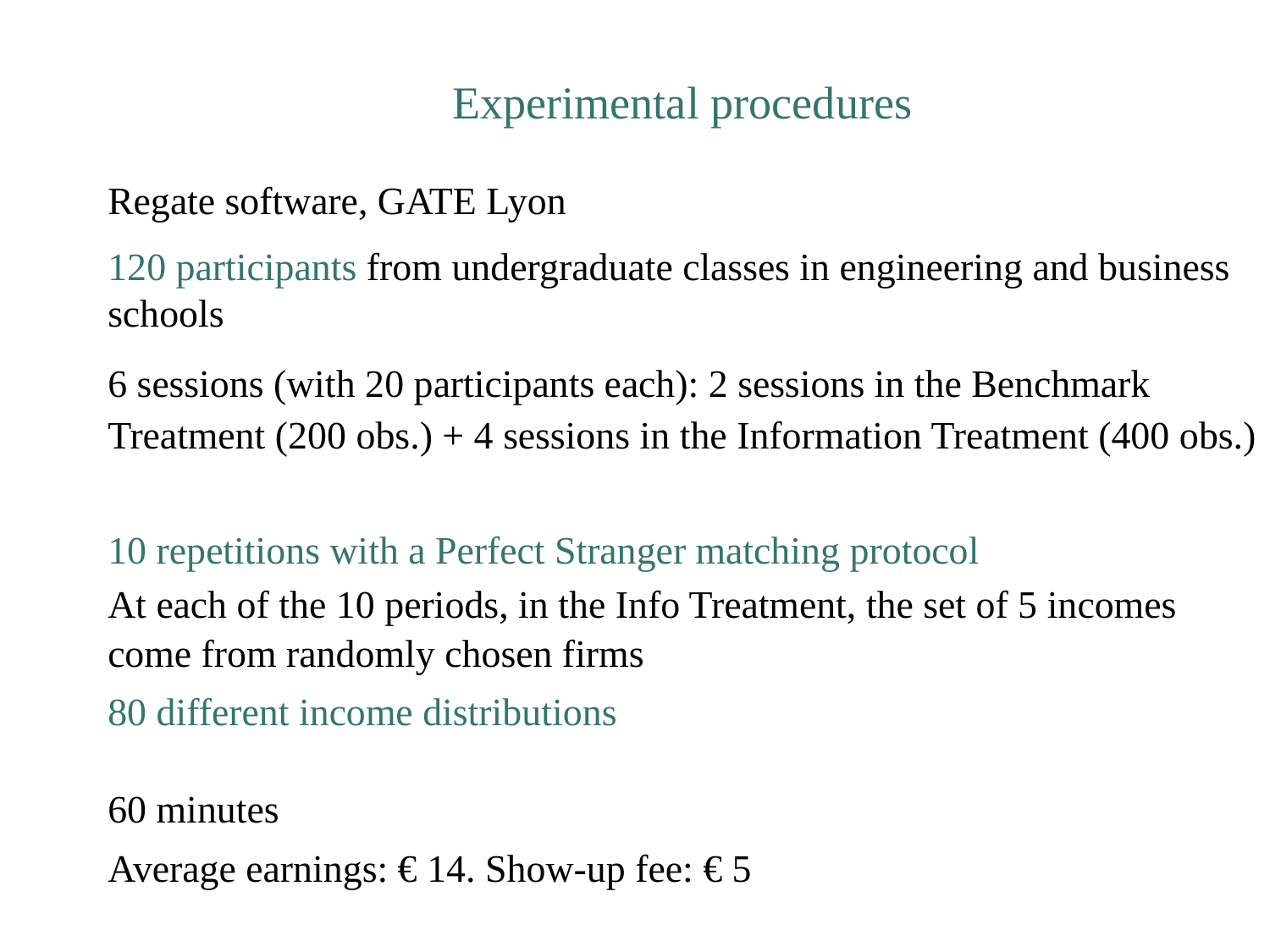

# Experimental procedures
Regate software, GATE Lyon
120 participants from undergraduate classes in engineering and business schools
6 sessions (with 20 participants each): 2 sessions in the Benchmark Treatment (200 obs.) + 4 sessions in the Information Treatment (400 obs.)

10 repetitions with a Perfect Stranger matching protocol
At each of the 10 periods, in the Info Treatment, the set of 5 incomes
come from randomly chosen firms
80 different income distributions

60 minutes
Average earnings: € 14. Show-up fee: € 5